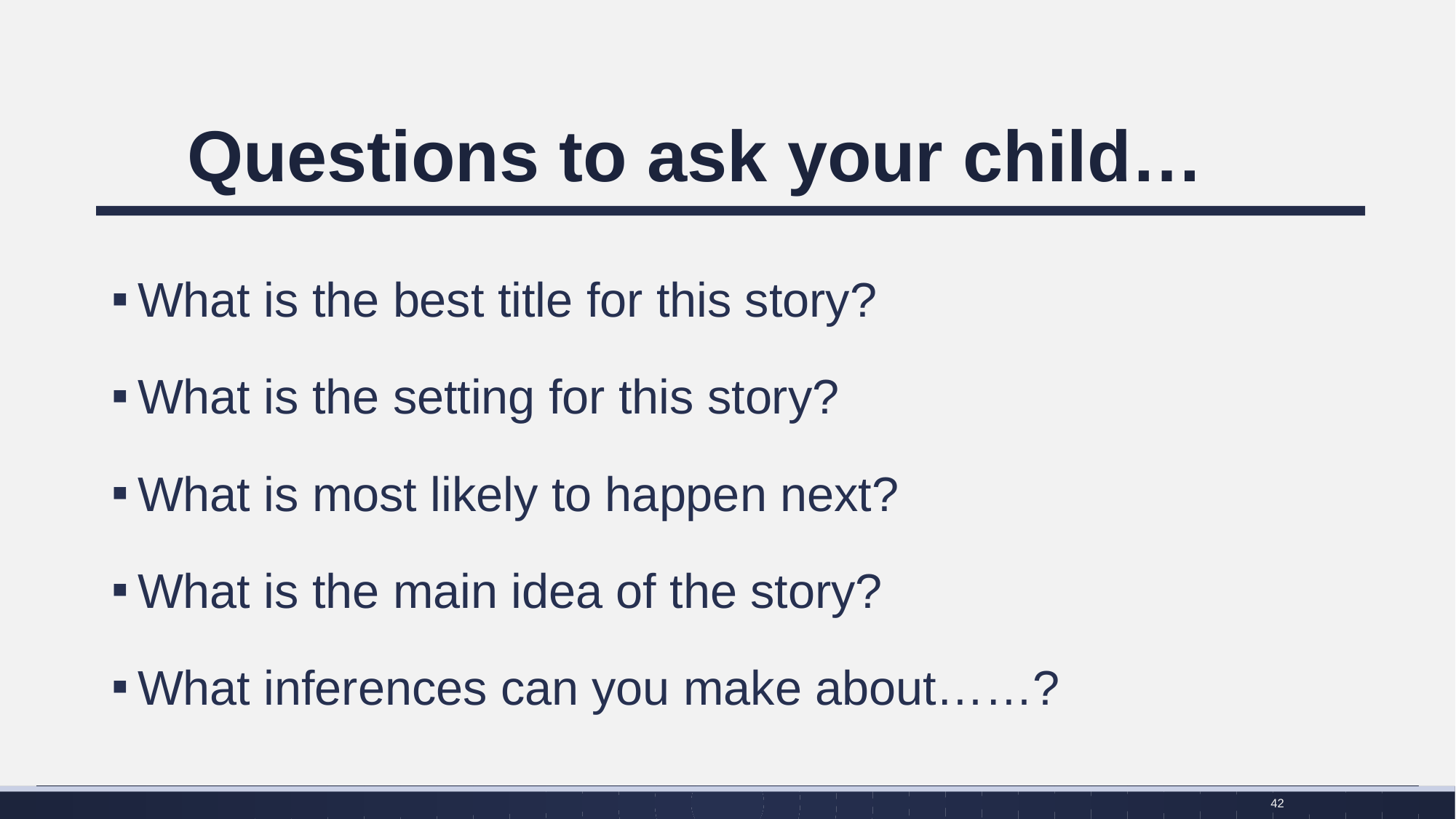

# Questions to ask your child…

What is the best title for this story?
What is the setting for this story?
What is most likely to happen next?
What is the main idea of the story?
What inferences can you make about……?

42